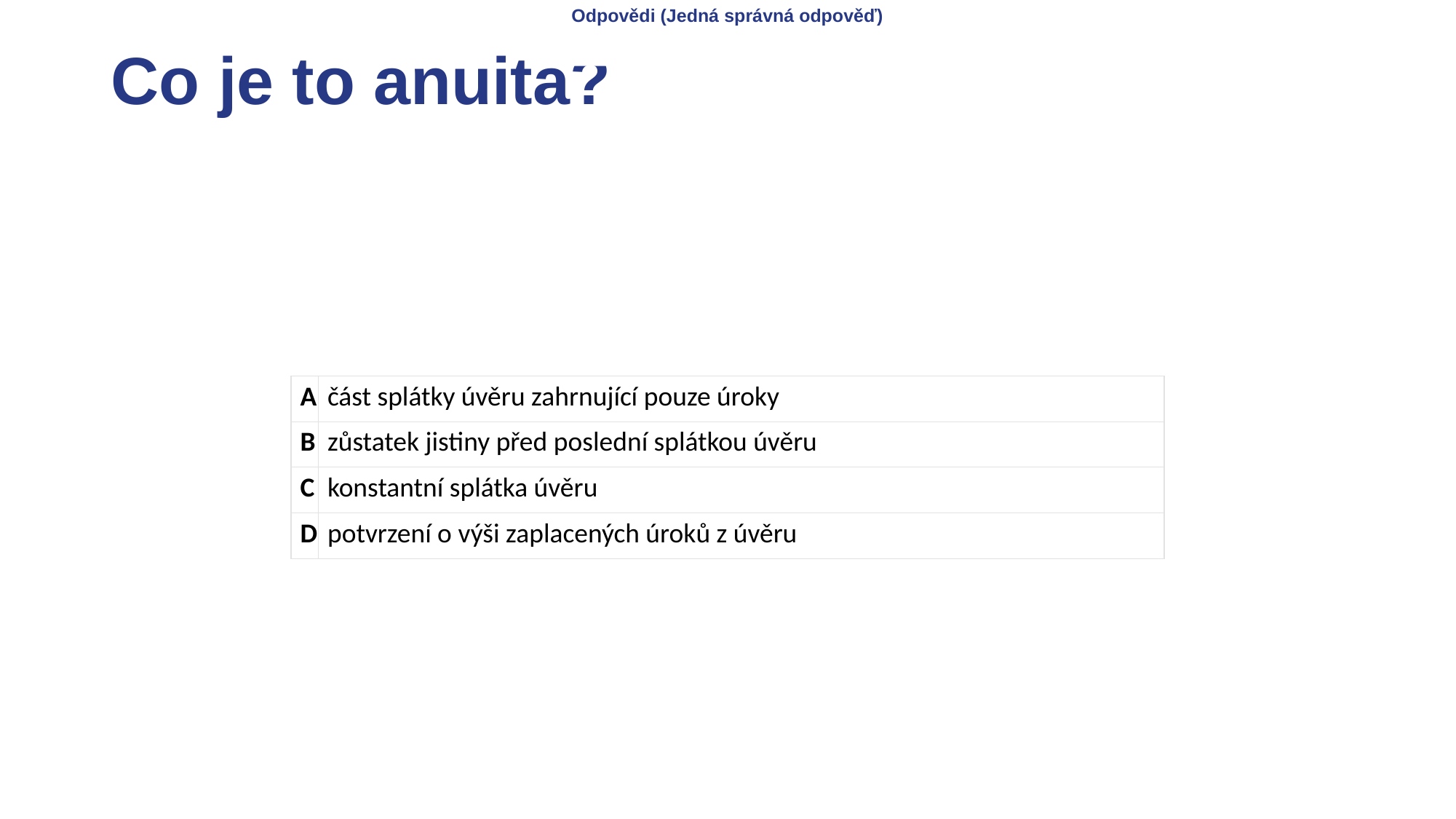

Odpovědi (Jedná správná odpověď)

# Co je to anuita?
| A | část splátky úvěru zahrnující pouze úroky |
| --- | --- |
| B | zůstatek jistiny před poslední splátkou úvěru |
| C | konstantní splátka úvěru |
| D | potvrzení o výši zaplacených úroků z úvěru |